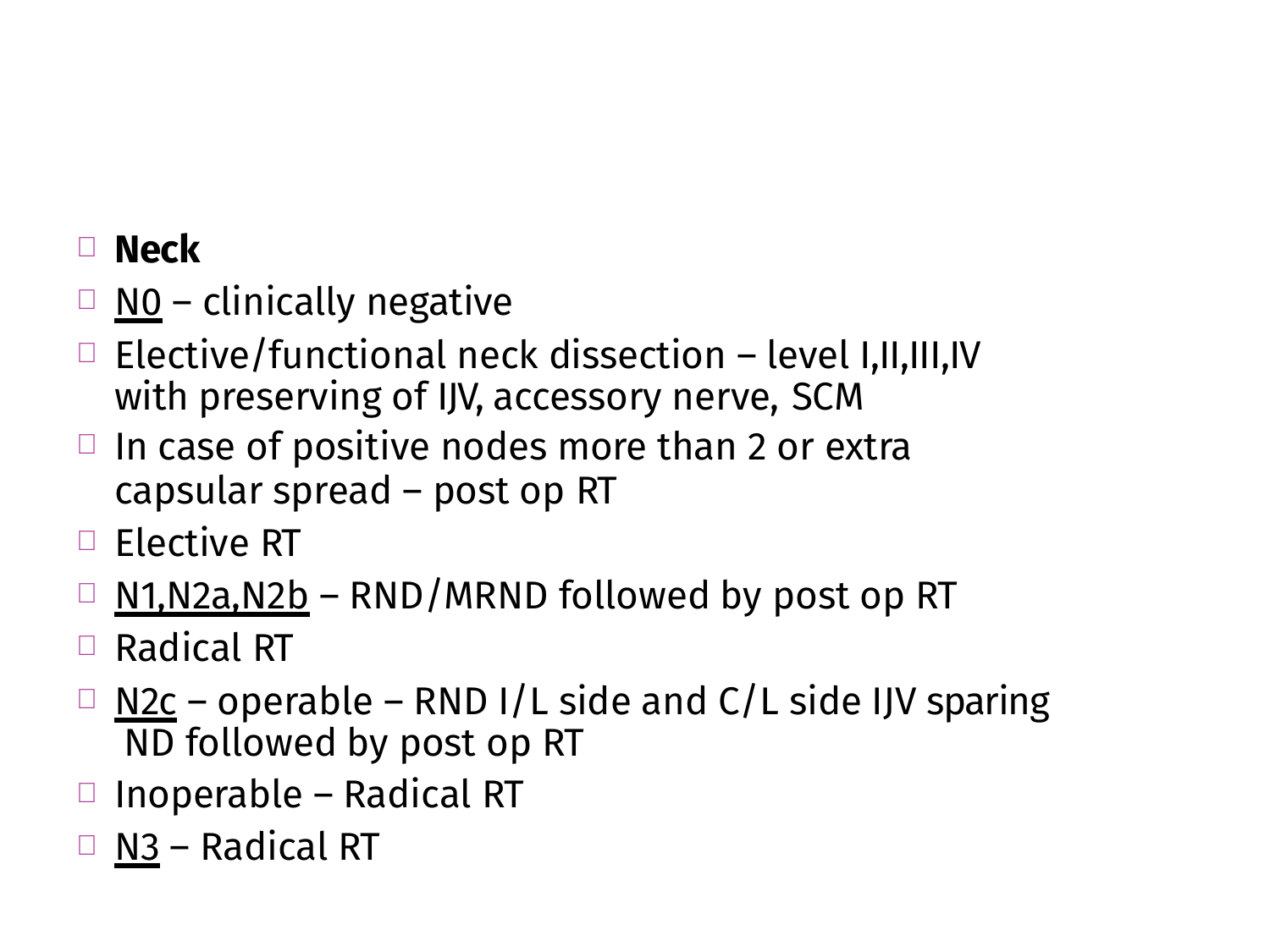

Neck
N0 – clinically negative
Elective/functional neck dissection – level I,II,III,IV  with preserving of IJV, accessory nerve, SCM
In case of positive nodes more than 2 or extra
capsular spread – post op RT
Elective RT
N1,N2a,N2b – RND/MRND followed by post op RT
Radical RT
N2c – operable – RND I/L side and C/L side IJV sparing  ND followed by post op RT
Inoperable – Radical RT
N3 – Radical RT